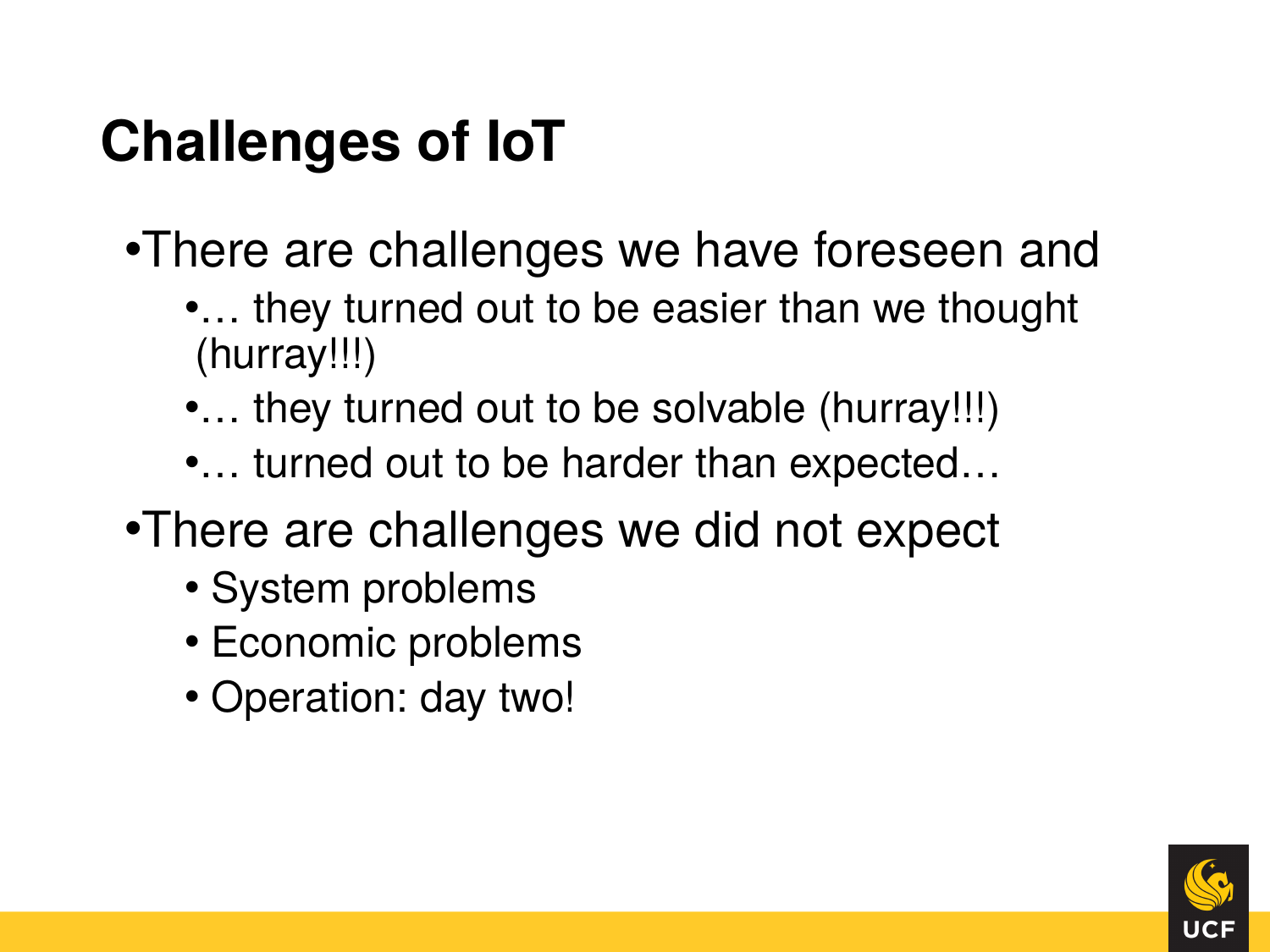

# Challenges of IoT
There are challenges we have foreseen and
… they turned out to be easier than we thought (hurray!!!)
… they turned out to be solvable (hurray!!!)
… turned out to be harder than expected…
There are challenges we did not expect
 System problems
 Economic problems
 Operation: day two!